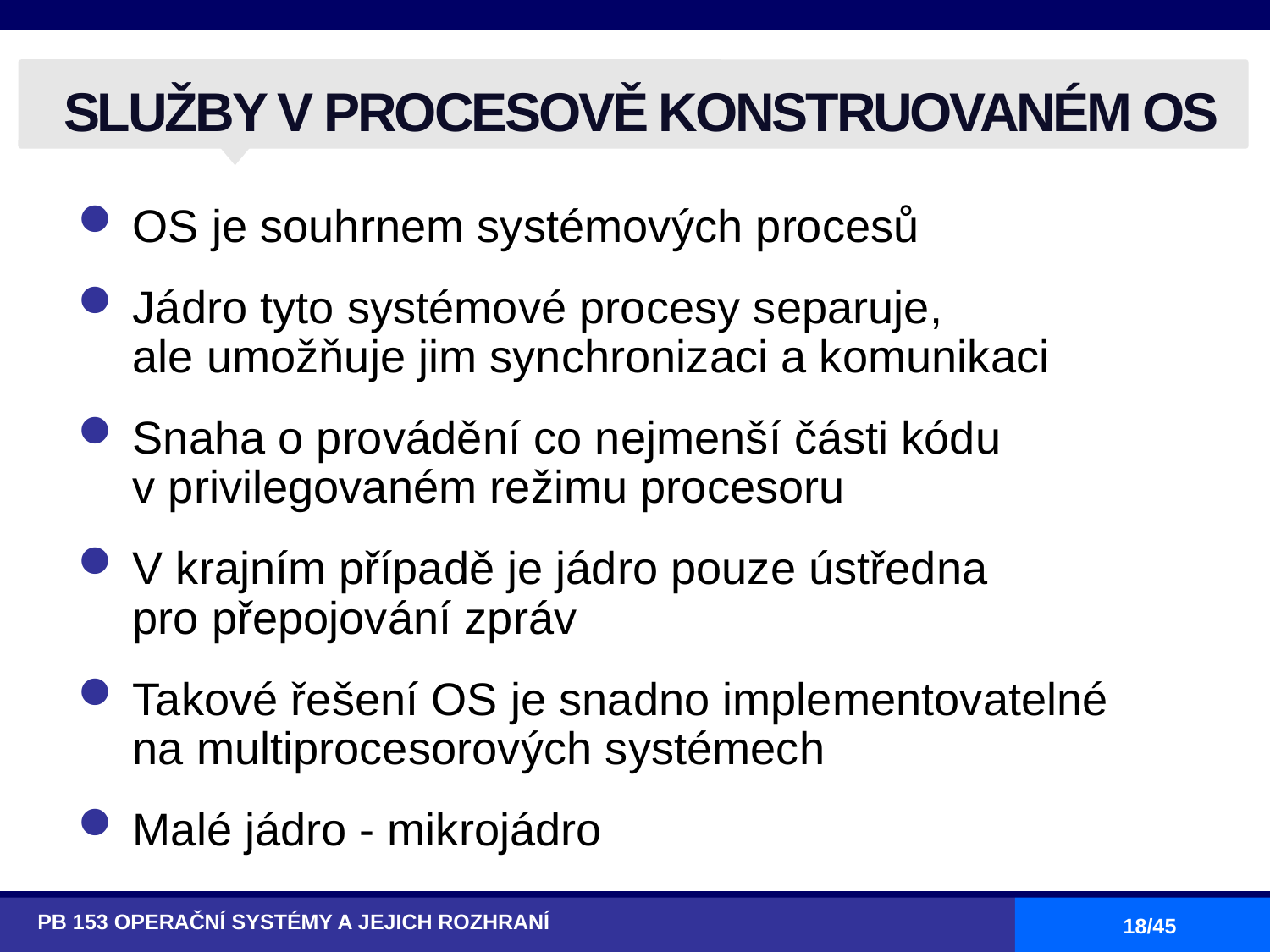

# SLUŽBY V PROCESOVĚ KONSTRUOVANÉM OS
OS je souhrnem systémových procesů
Jádro tyto systémové procesy separuje,
ale umožňuje jim synchronizaci a komunikaci
Snaha o provádění co nejmenší části kódu
v privilegovaném režimu procesoru
V krajním případě je jádro pouze ústředna
pro přepojování zpráv
Takové řešení OS je snadno implementovatelné
na multiprocesorových systémech
Malé jádro - mikrojádro
PB 153 OPERAČNÍ SYSTÉMY A JEJICH ROZHRANÍ